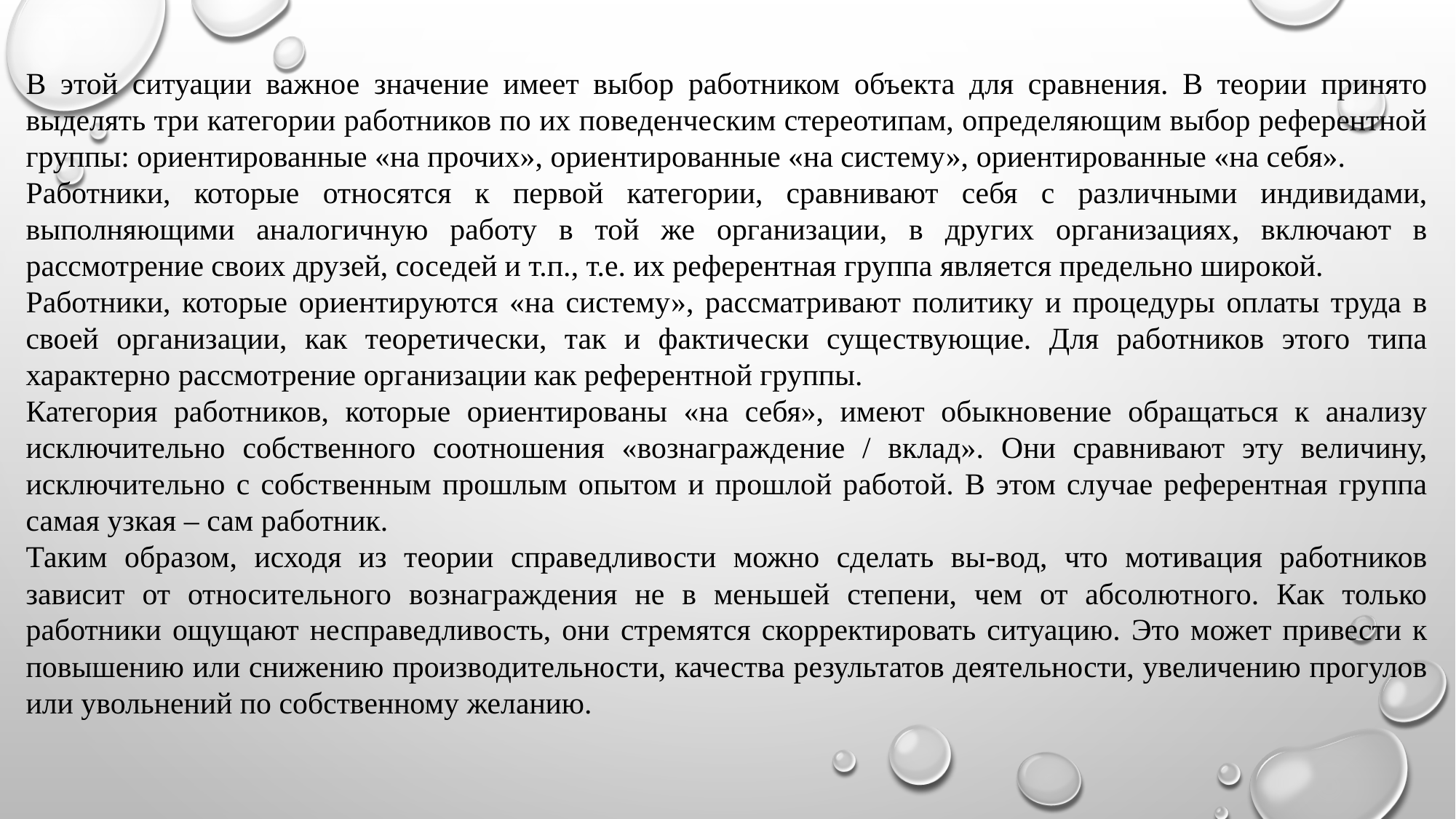

В этой ситуации важное значение имеет выбор работником объекта для сравнения. В теории принято выделять три категории работников по их поведенческим стереотипам, определяющим выбор референтной группы: ориентированные «на прочих», ориентированные «на систему», ориентированные «на себя».
Работники, которые относятся к первой категории, сравнивают себя с различными индивидами, выполняющими аналогичную работу в той же организации, в других организациях, включают в рассмотрение своих друзей, соседей и т.п., т.е. их референтная группа является предельно широкой.
Работники, которые ориентируются «на систему», рассматривают политику и процедуры оплаты труда в своей организации, как теоретически, так и фактически существующие. Для работников этого типа характерно рассмотрение организации как референтной группы.
Категория работников, которые ориентированы «на себя», имеют обыкновение обращаться к анализу исключительно собственного соотношения «вознаграждение / вклад». Они сравнивают эту величину, исключительно с собственным прошлым опытом и прошлой работой. В этом случае референтная группа самая узкая – сам работник.
Таким образом, исходя из теории справедливости можно сделать вы-вод, что мотивация работников зависит от относительного вознаграждения не в меньшей степени, чем от абсолютного. Как только работники ощущают несправедливость, они стремятся скорректировать ситуацию. Это может привести к повышению или снижению производительности, качества результатов деятельности, увеличению прогулов или увольнений по собственному желанию.